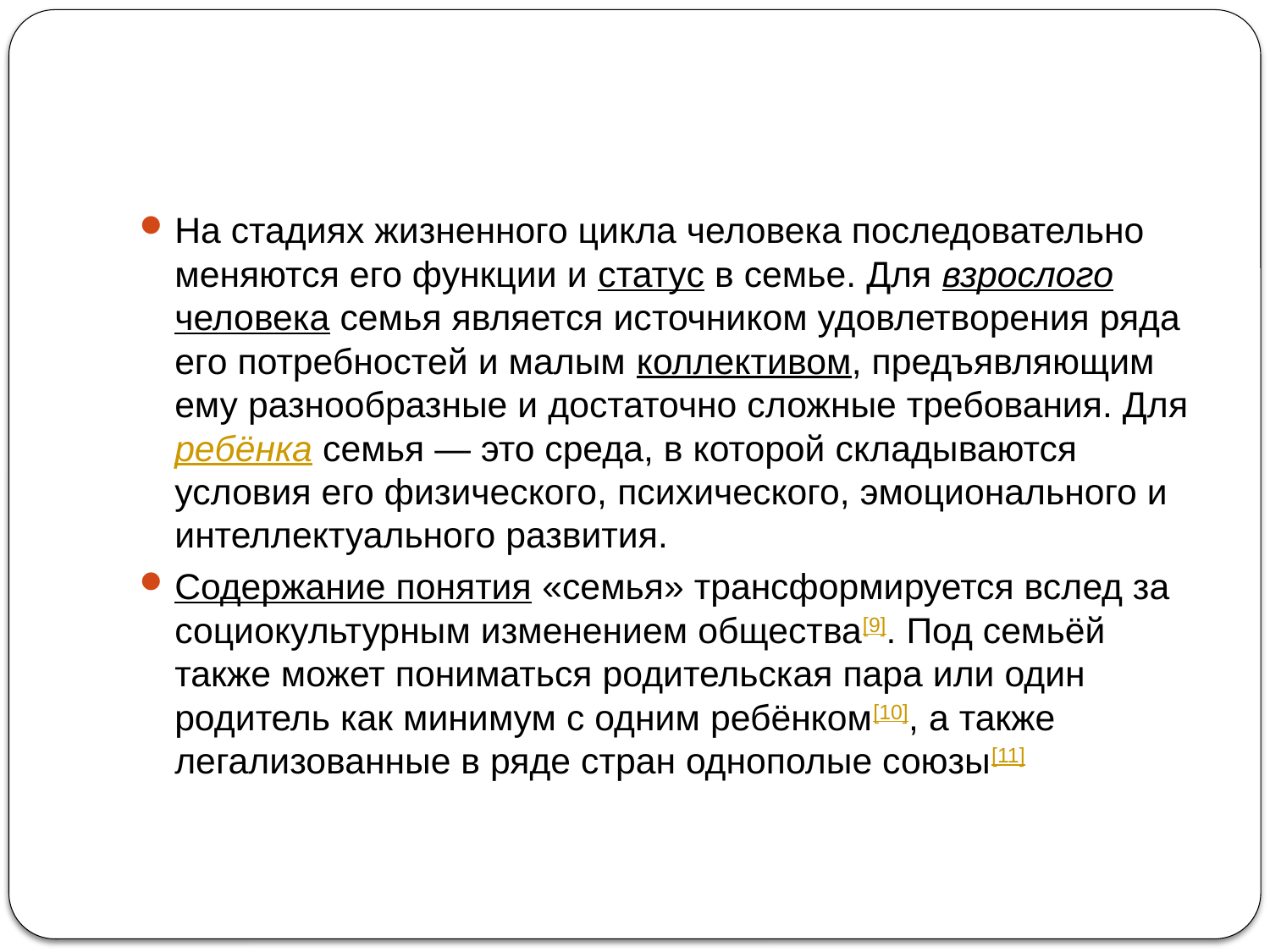

#
На стадиях жизненного цикла человека последовательно меняются его функции и статус в семье. Для взрослого человека семья является источником удовлетворения ряда его потребностей и малым коллективом, предъявляющим ему разнообразные и достаточно сложные требования. Для ребёнка семья — это среда, в которой складываются условия его физического, психического, эмоционального и интеллектуального развития.
Содержание понятия «семья» трансформируется вслед за социокультурным изменением общества[9]. Под семьёй также может пониматься родительская пара или один родитель как минимум с одним ребёнком[10], а также легализованные в ряде стран однополые союзы[11]